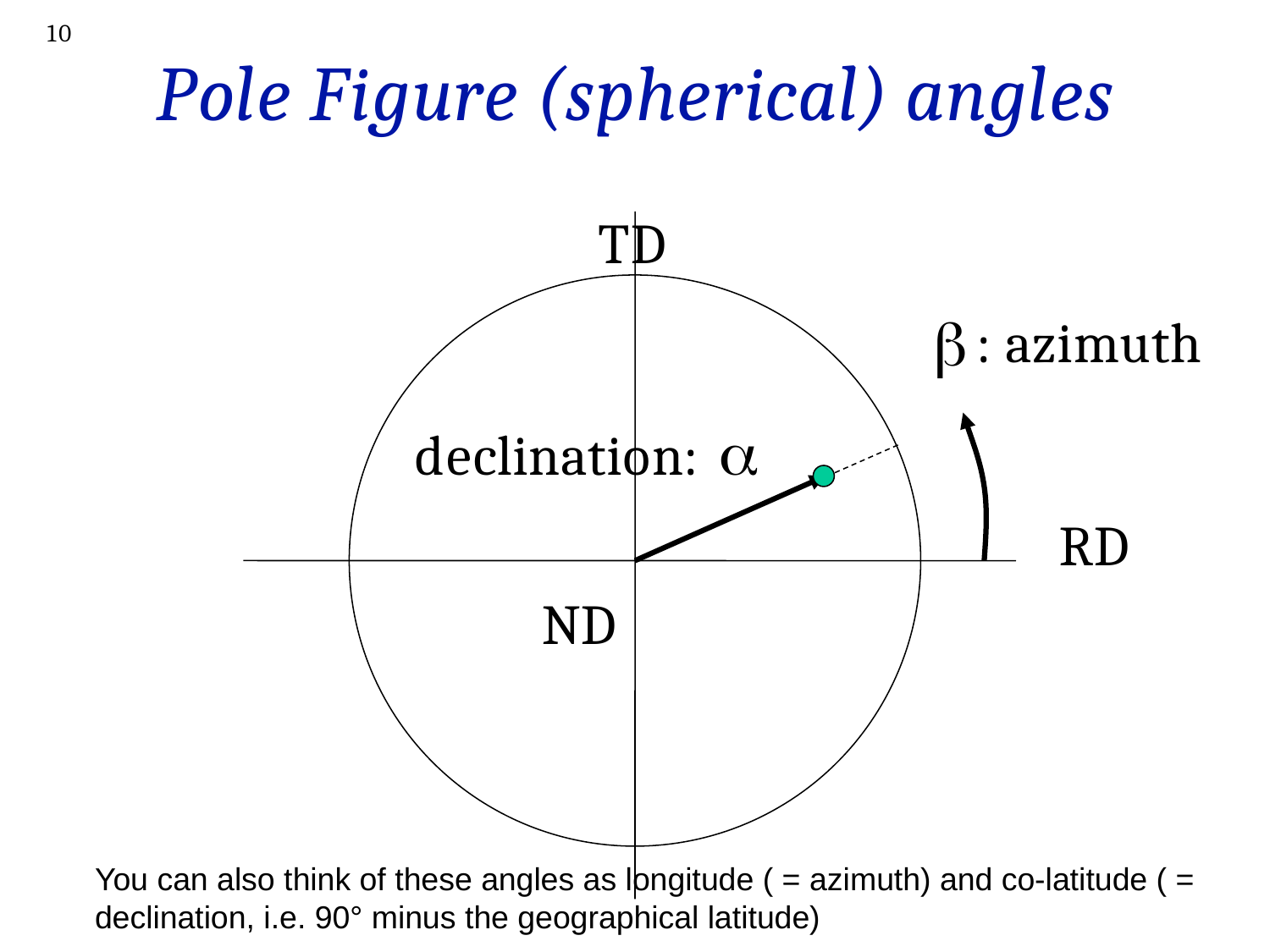

10
# Pole Figure (spherical) angles
TD

β
: azimuth
α
declination:

RD

ND
You can also think of these angles as longitude ( = azimuth) and co-latitude ( = declination, i.e. 90° minus the geographical latitude)